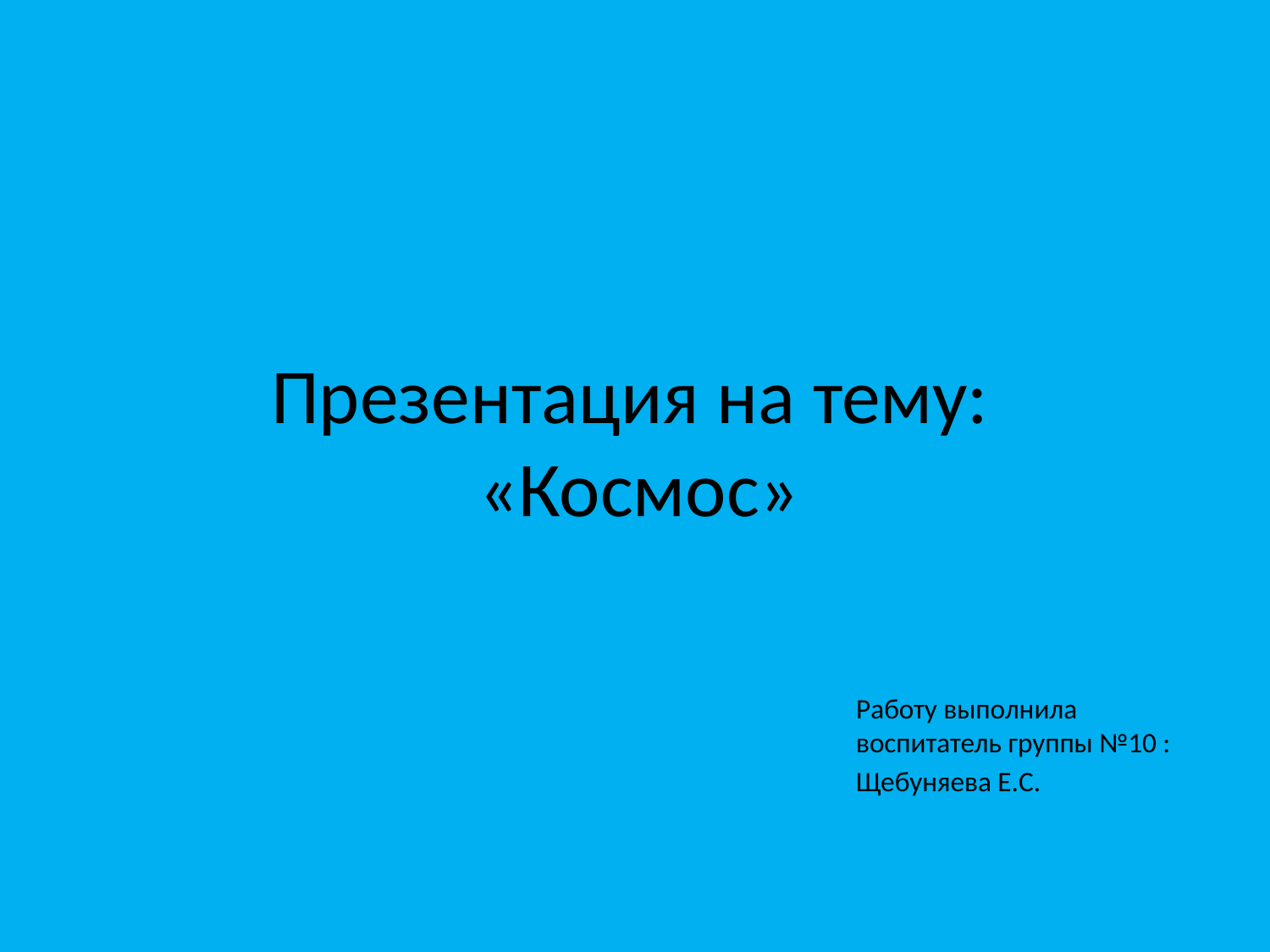

# Презентация на тему: «Космос»
Работу выполнила воспитатель группы №10 :
Щебуняева Е.С.